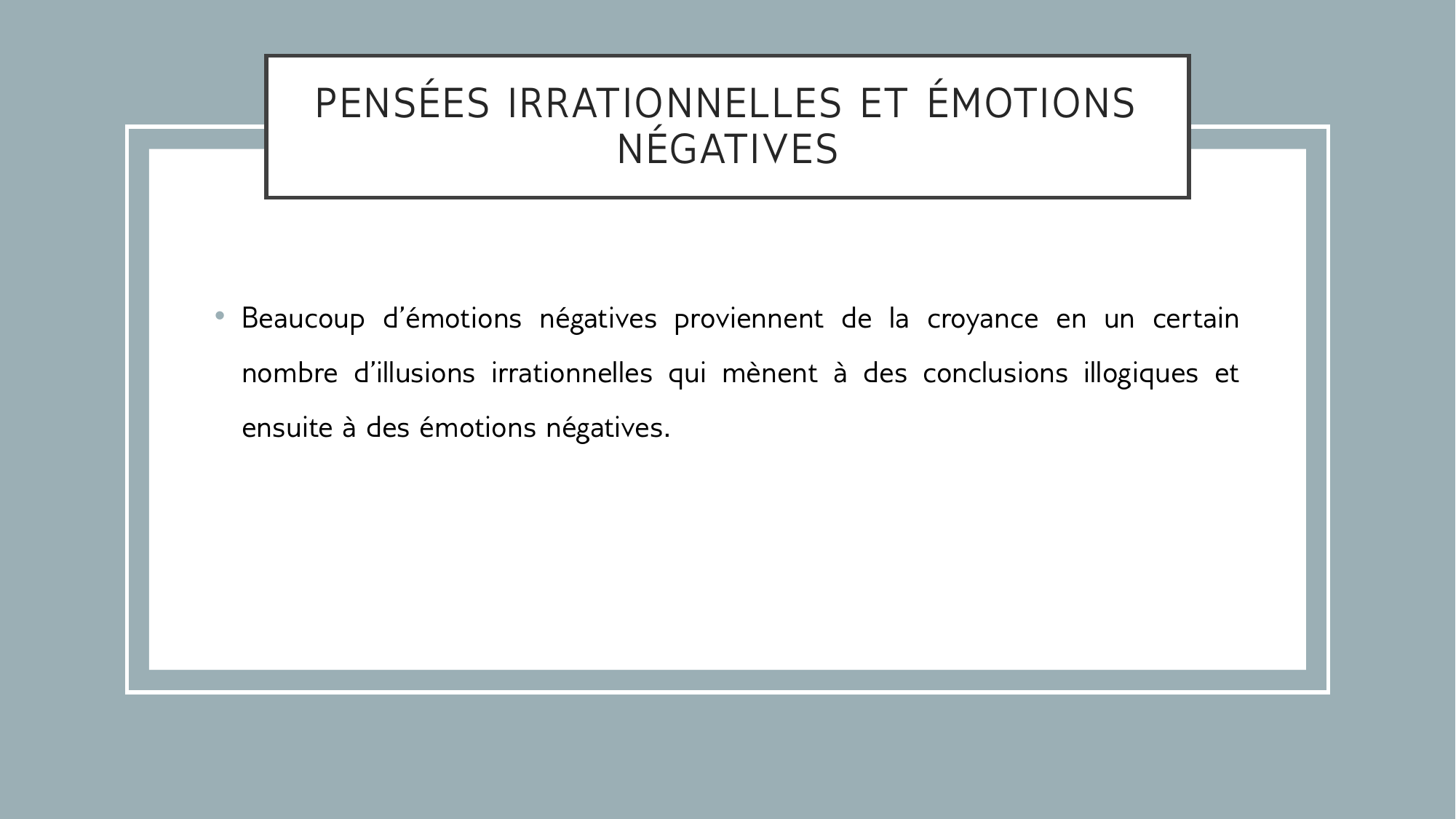

# Pensées irrationnelles et émotions négatives

Beaucoup d’émotions négatives proviennent de la croyance en un certain nombre d’illusions irrationnelles qui mènent à des conclusions illogiques et ensuite à des émotions négatives.